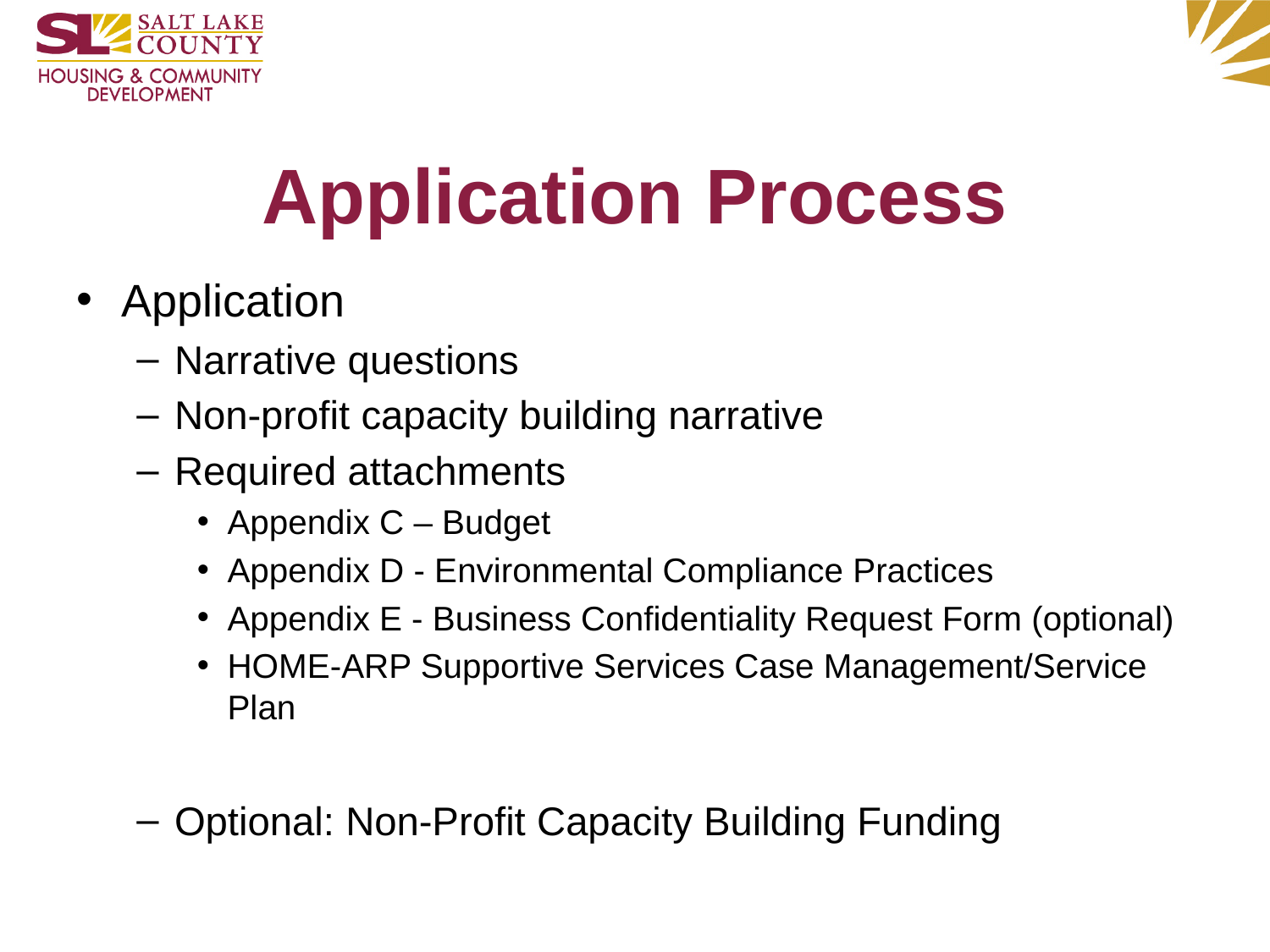

# Application Process
Application
Narrative questions
Non-profit capacity building narrative
Required attachments
Appendix C – Budget
Appendix D - Environmental Compliance Practices
Appendix E - Business Confidentiality Request Form (optional)
HOME-ARP Supportive Services Case Management/Service Plan

Optional: Non-Profit Capacity Building Funding